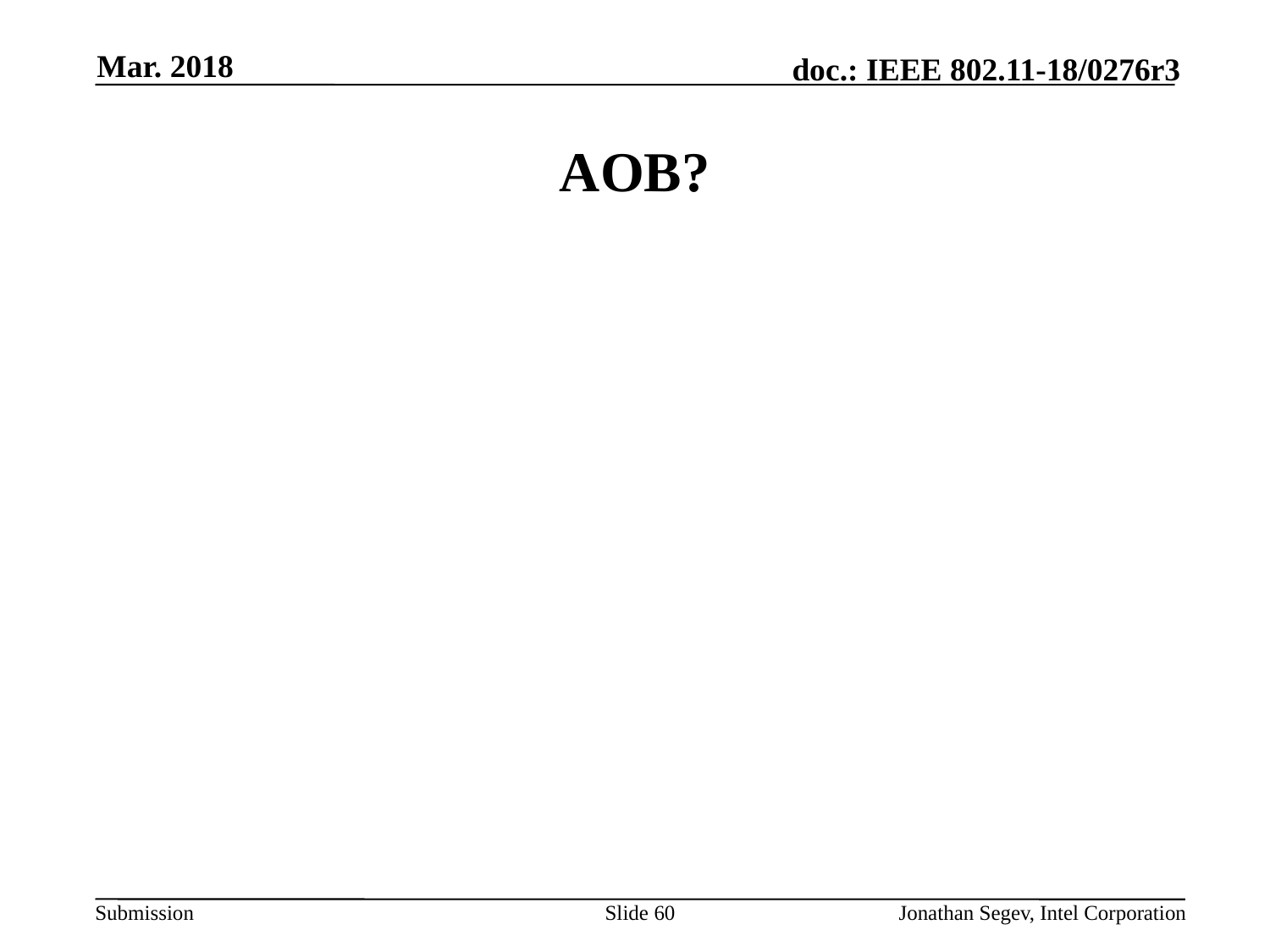

Mar. 2018
# AOB?

Slide 60
Jonathan Segev, Intel Corporation